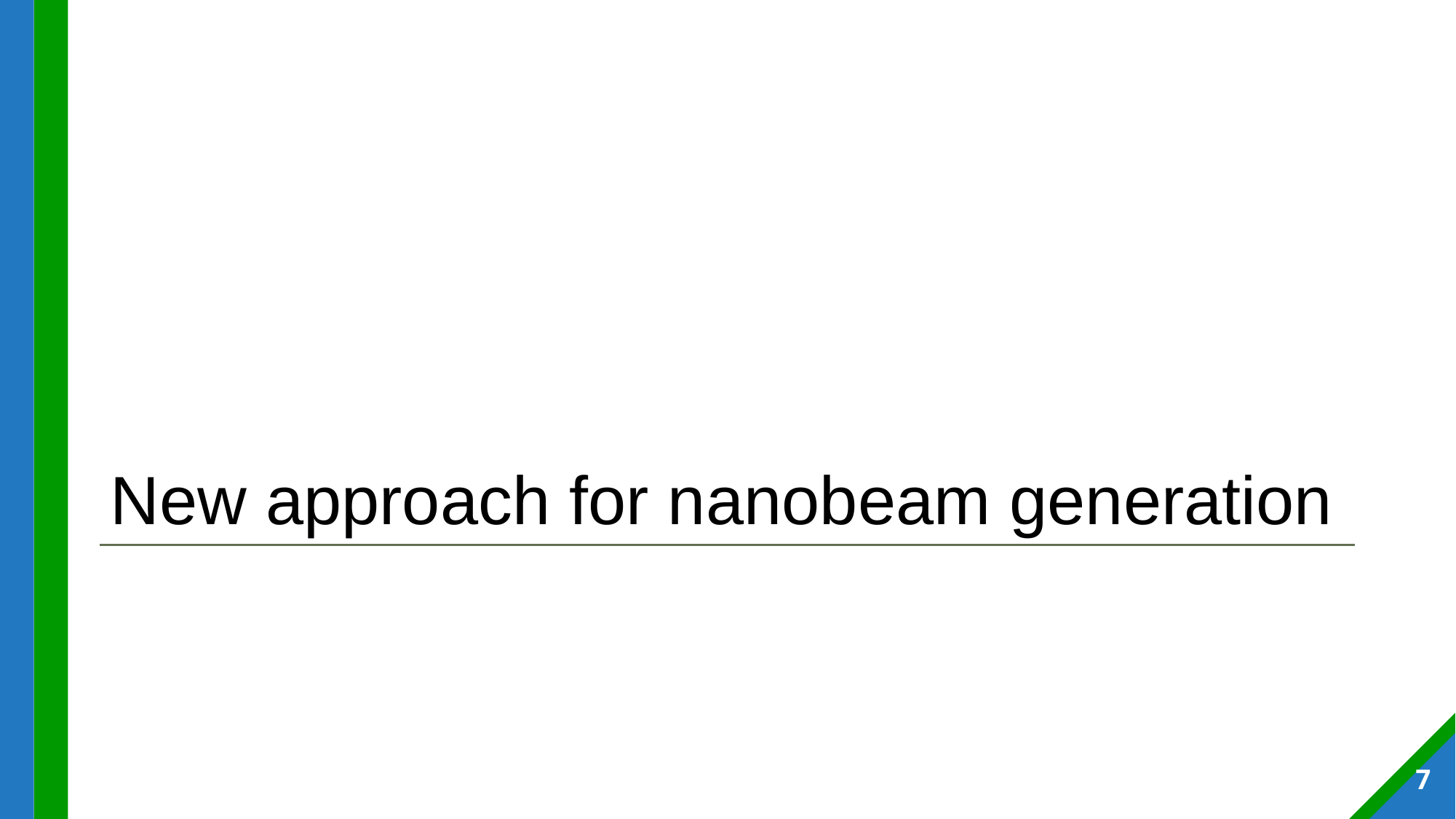

# New approach for nanobeam generation

7